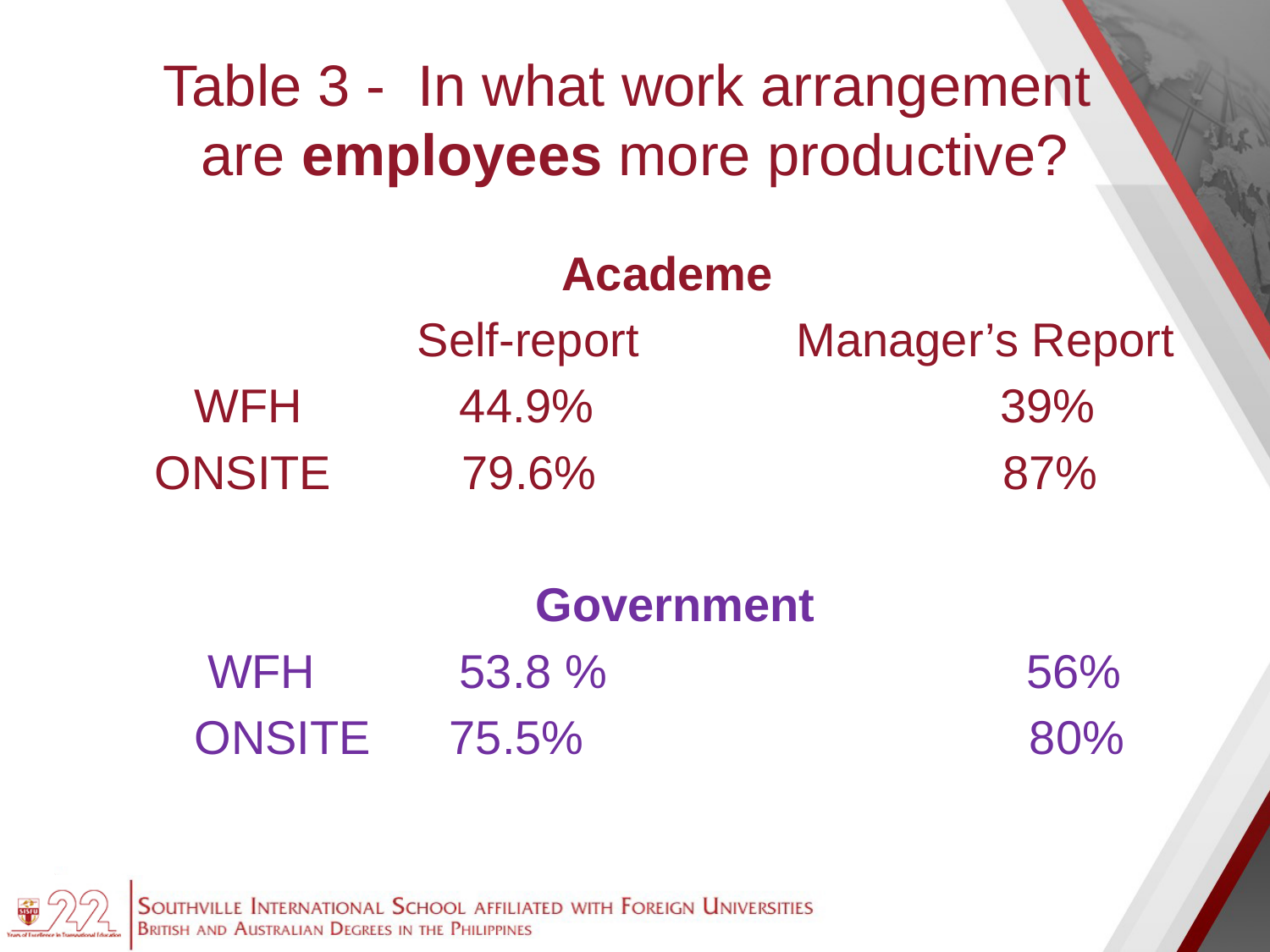

# Table 3 -  In what work arrangement are employees more productive?
                                     Academe
                          Self-report            Manager’s Report
         WFH            44.9%                               39%
      ONSITE          79.6%                               87%

                                   Government
          WFH           53.8 %                                56%
         ONSITE      75.5%                                  80%